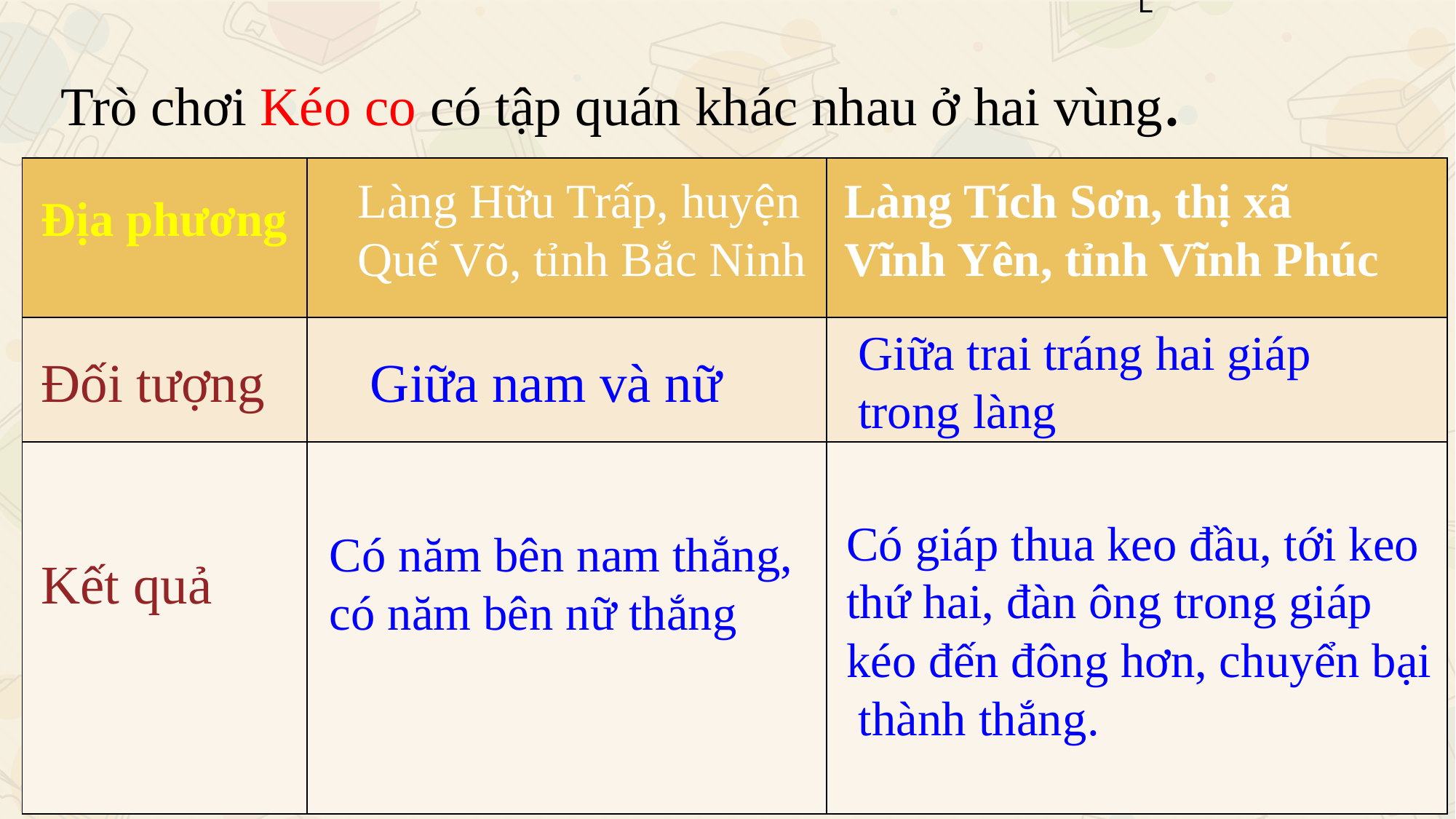

L
Trò chơi Kéo co có tập quán khác nhau ở hai vùng.
|  |  |  |
| --- | --- | --- |
|  |  |  |
|  |  |  |
Làng Tích Sơn, thị xã
Vĩnh Yên, tỉnh Vĩnh Phúc
Làng Hữu Trấp, huyện
Quế Võ, tỉnh Bắc Ninh
Địa phương
Giữa trai tráng hai giáp
trong làng
Đối tượng
Giữa nam và nữ
Có giáp thua keo đầu, tới keo
thứ hai, đàn ông trong giáp
kéo đến đông hơn, chuyển bại
 thành thắng.
Có năm bên nam thắng,
có năm bên nữ thắng
Kết quả